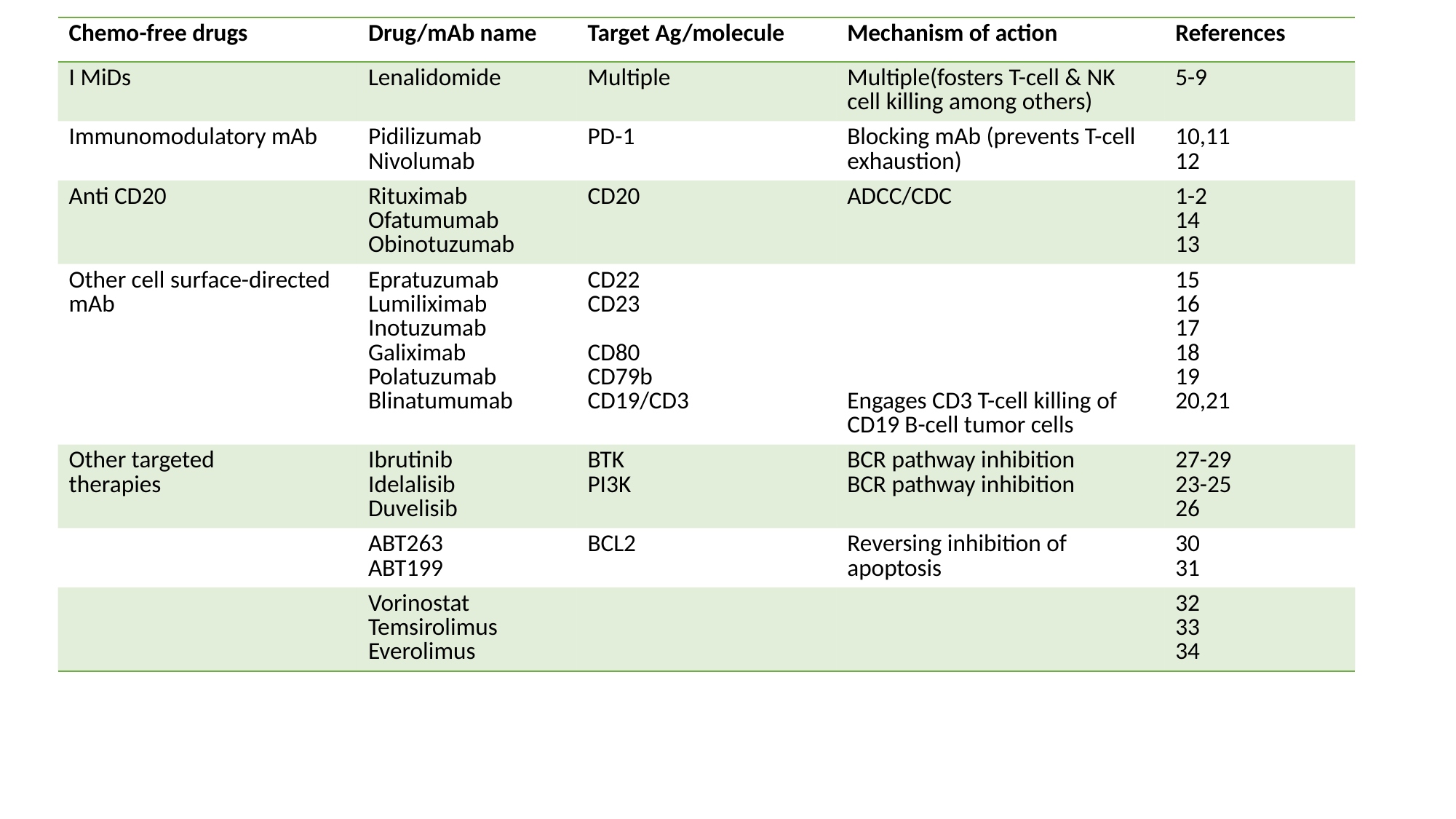

| Chemo-free drugs | Drug/mAb name | Target Ag/molecule | Mechanism of action | References |
| --- | --- | --- | --- | --- |
| I MiDs | Lenalidomide | Multiple | Multiple(fosters T-cell & NK cell killing among others) | 5-9 |
| Immunomodulatory mAb | Pidilizumab Nivolumab | PD-1 | Blocking mAb (prevents T-cell exhaustion) | 10,11 12 |
| Anti CD20 | Rituximab Ofatumumab Obinotuzumab | CD20 | ADCC/CDC | 1-2 14 13 |
| Other cell surface-directed mAb | Epratuzumab Lumiliximab Inotuzumab Galiximab Polatuzumab Blinatumumab | CD22 CD23 CD80 CD79b CD19/CD3 | Engages CD3 T-cell killing of CD19 B-cell tumor cells | 15 16 17 18 19 20,21 |
| Other targeted therapies | Ibrutinib Idelalisib Duvelisib | BTK PI3K | BCR pathway inhibition BCR pathway inhibition | 27-29 23-25 26 |
|  | ABT263 ABT199 | BCL2 | Reversing inhibition of apoptosis | 30 31 |
|  | Vorinostat Temsirolimus Everolimus |  |  | 32 33 34 |